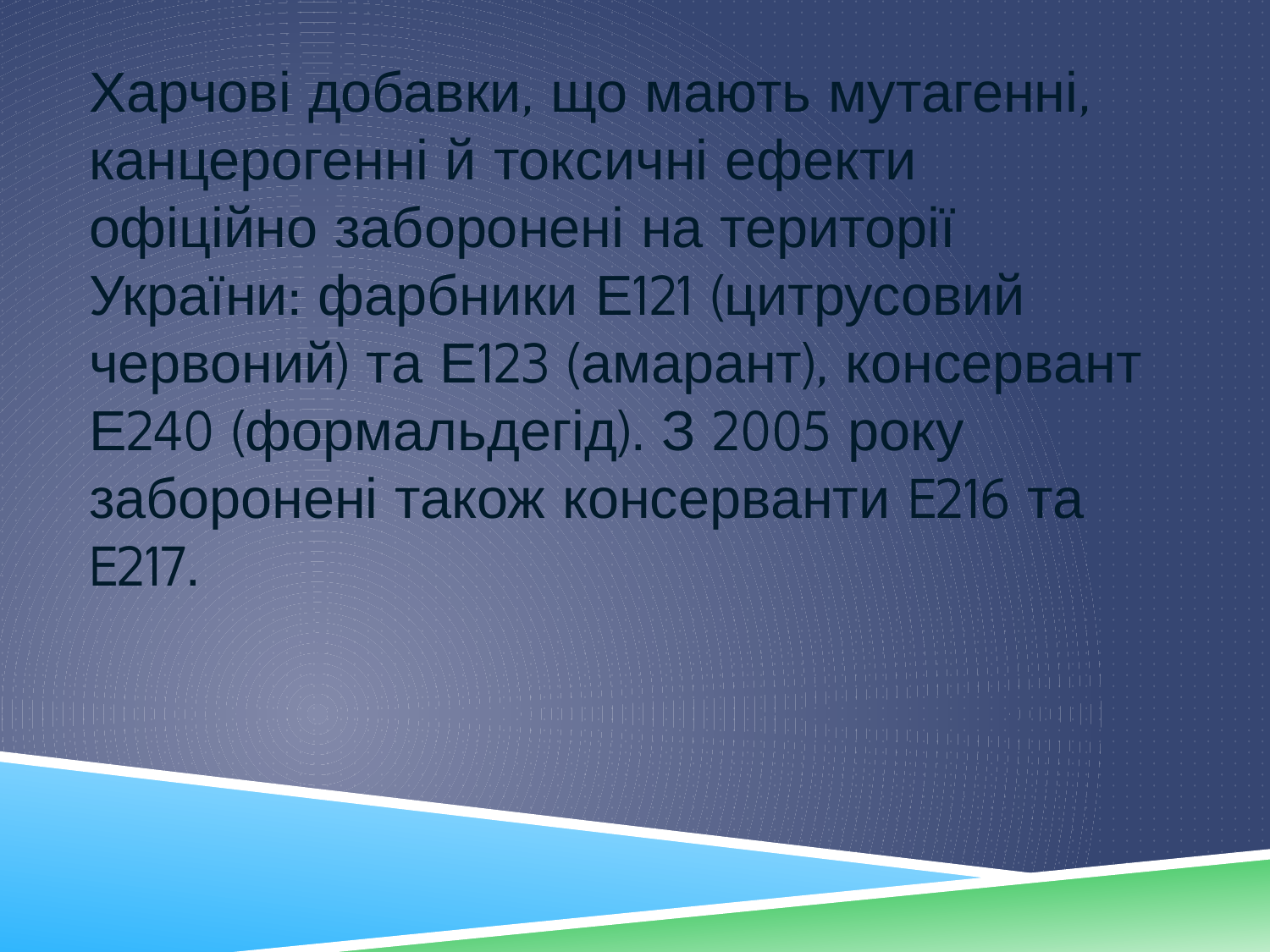

Харчові добавки, що мають мутагенні, канцерогенні й токсичні ефекти офіційно заборонені на території України: фарбники Е121 (цитрусовий червоний) та Е123 (амарант), консервант Е240 (формальдегід). З 2005 року заборонені також консерванти E216 та E217.